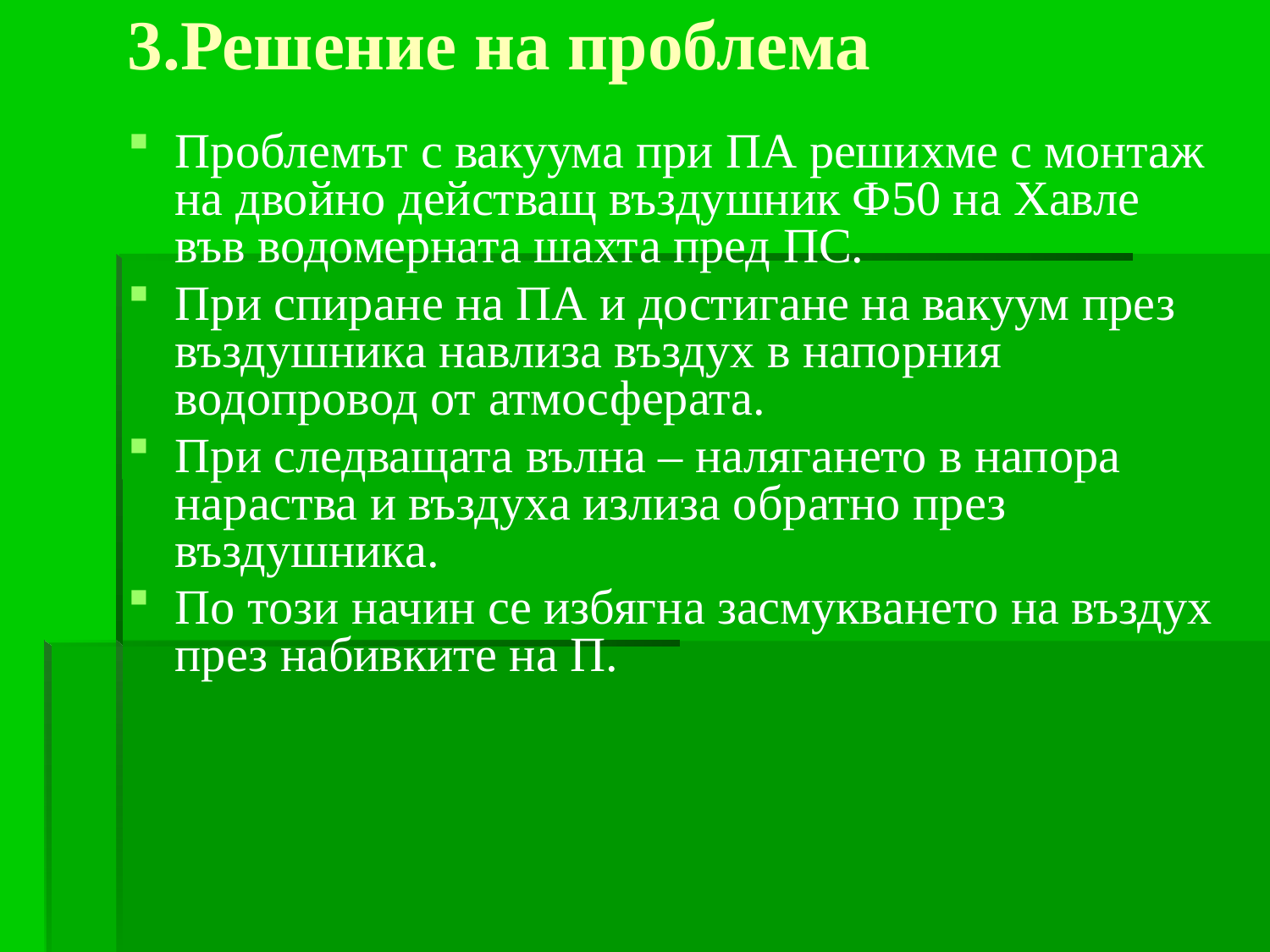

# 3.Решение на проблема
Проблемът с вакуума при ПА решихме с монтаж на двойно действащ въздушник Ф50 на Хавле във водомерната шахта пред ПС.
При спиране на ПА и достигане на вакуум през въздушника навлиза въздух в напорния водопровод от атмосферата.
При следващата вълна – налягането в напора нараства и въздуха излиза обратно през въздушника.
По този начин се избягна засмукването на въздух през набивките на П.